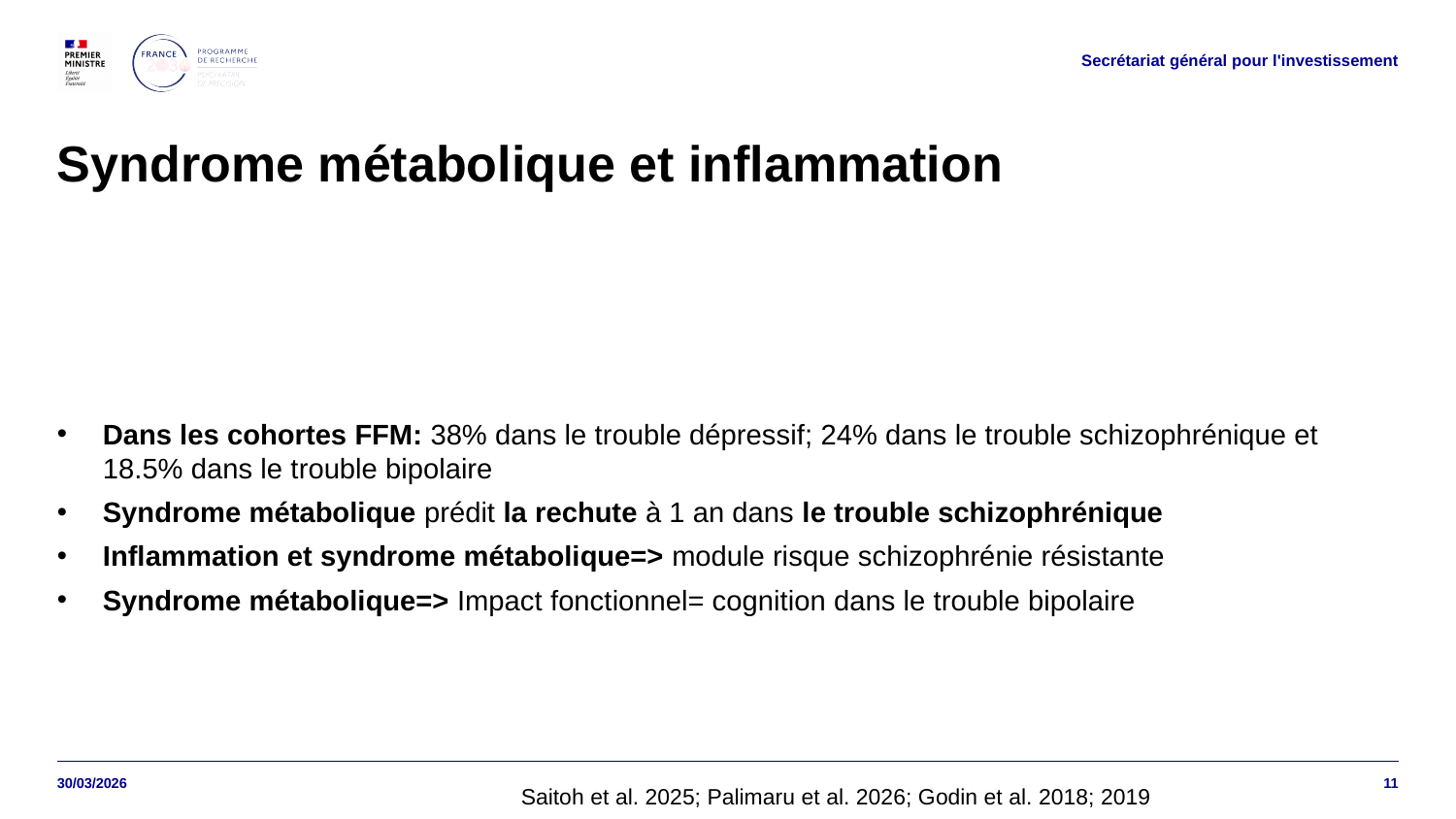

Secrétariat général pour l'investissement
# Syndrome métabolique et inflammation

Dans les cohortes FFM: 38% dans le trouble dépressif; 24% dans le trouble schizophrénique et 18.5% dans le trouble bipolaire
Syndrome métabolique prédit la rechute à 1 an dans le trouble schizophrénique
Inflammation et syndrome métabolique=> module risque schizophrénie résistante
Syndrome métabolique=> Impact fonctionnel= cognition dans le trouble bipolaire
30/03/2026
11
Saitoh et al. 2025; Palimaru et al. 2026; Godin et al. 2018; 2019